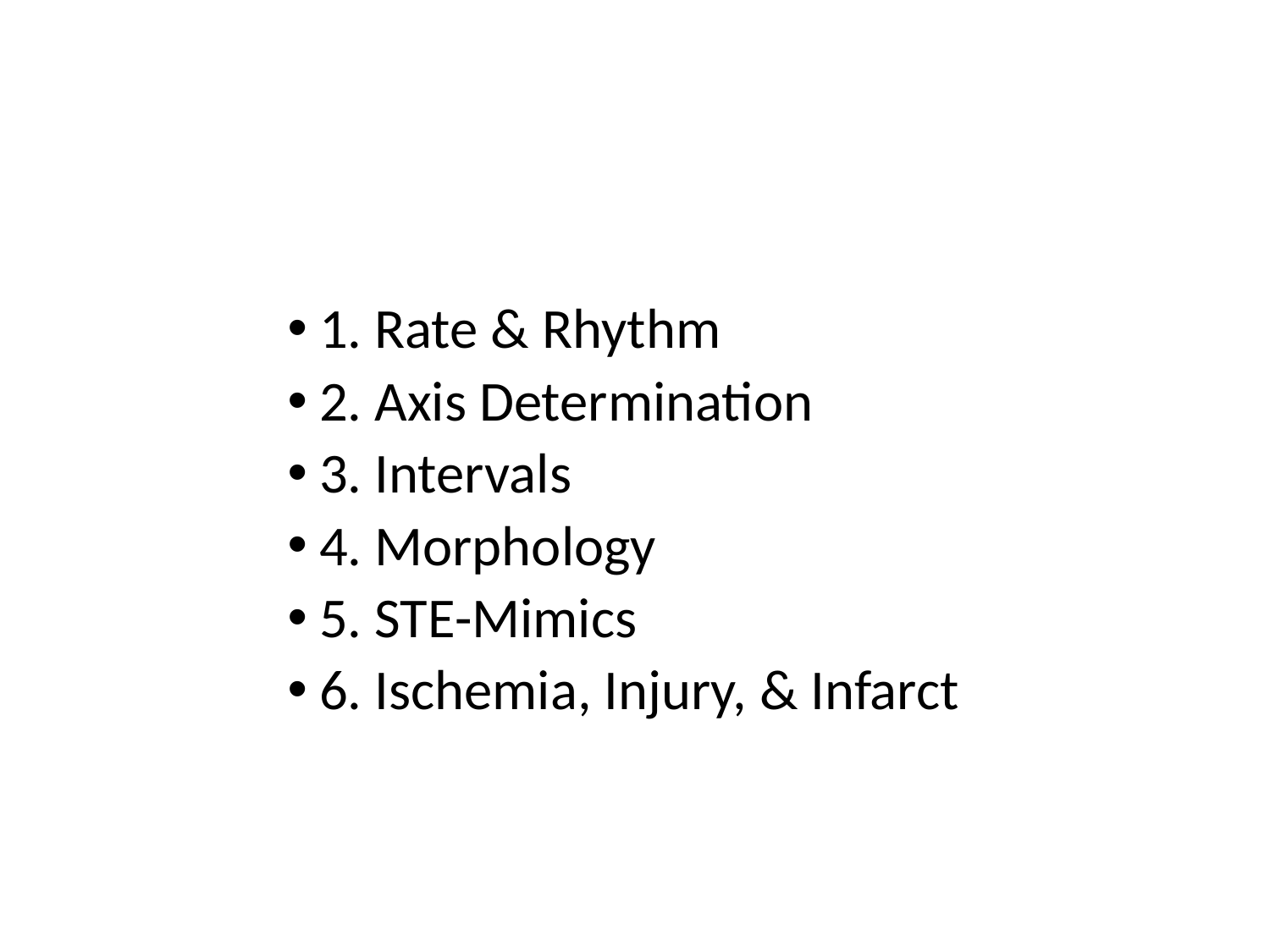

1. Rate & Rhythm
2. Axis Determination
3. Intervals
4. Morphology
5. STE-Mimics
6. Ischemia, Injury, & Infarct